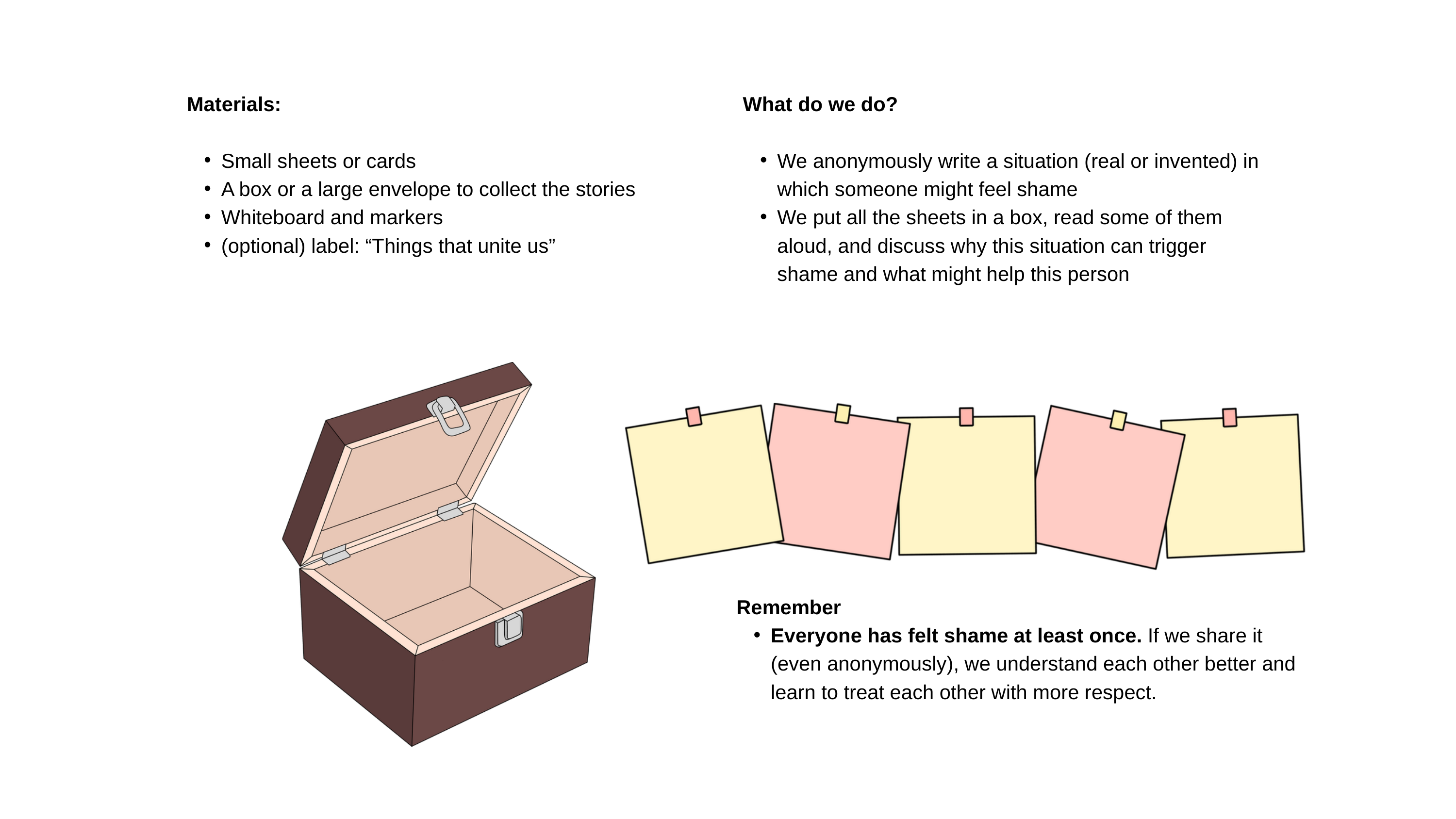

Materials:

Small sheets or cards
A box or a large envelope to collect the stories
Whiteboard and markers
(optional) label: “Things that unite us”
What do we do?

We anonymously write a situation (real or invented) in which someone might feel shame
We put all the sheets in a box, read some of them aloud, and discuss why this situation can trigger shame and what might help this person

Remember
Everyone has felt shame at least once. If we share it (even anonymously), we understand each other better and learn to treat each other with more respect.